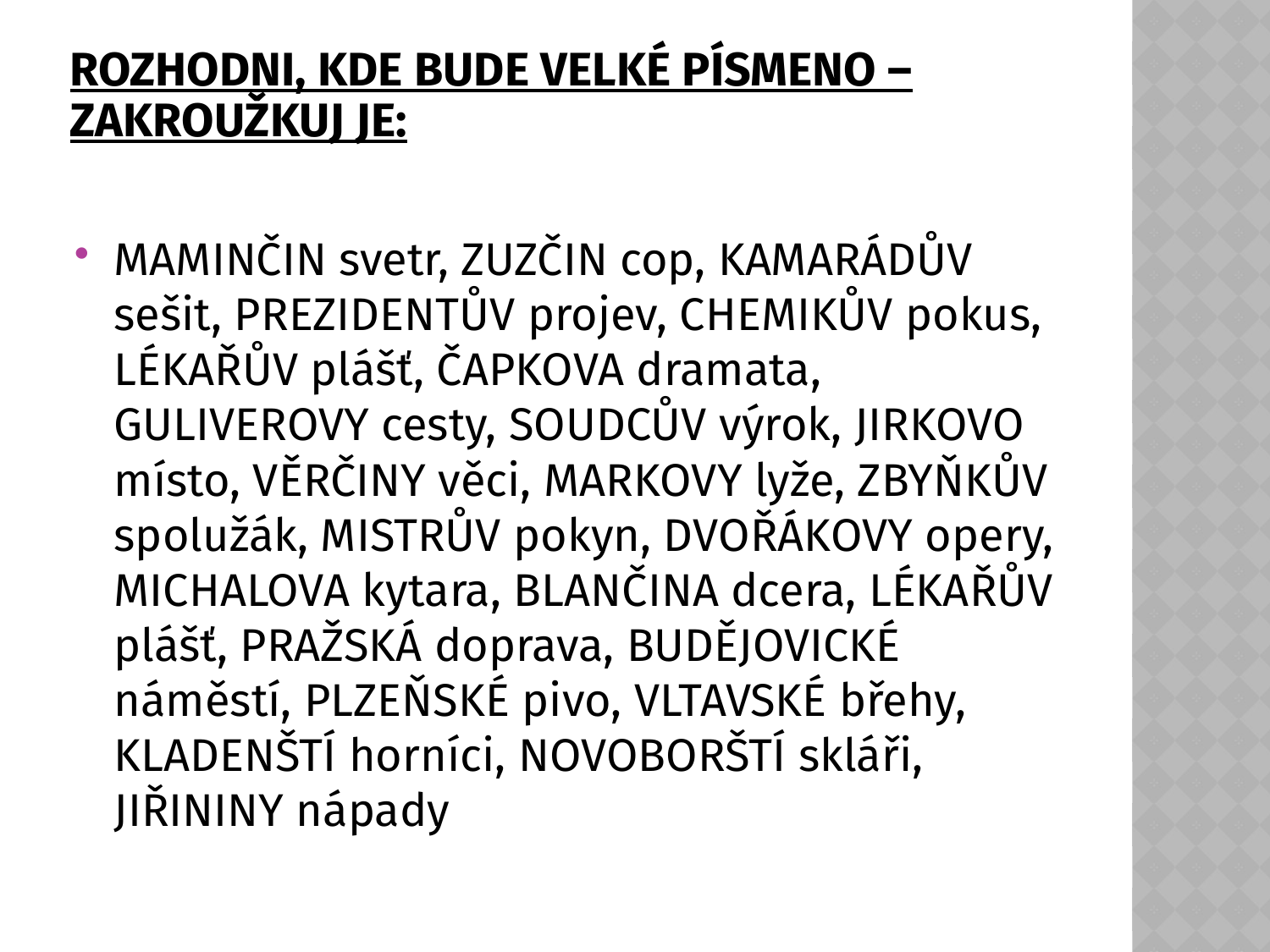

# Rozhodni, kde bude velké písmeno – zakroužkuj je:
MAMINČIN svetr, ZUZČIN cop, KAMARÁDŮV sešit, PREZIDENTŮV projev, CHEMIKŮV pokus, LÉKAŘŮV plášť, ČAPKOVA dramata, GULIVEROVY cesty, SOUDCŮV výrok, JIRKOVO místo, VĚRČINY věci, MARKOVY lyže, ZBYŇKŮV spolužák, MISTRŮV pokyn, DVOŘÁKOVY opery, MICHALOVA kytara, BLANČINA dcera, LÉKAŘŮV plášť, PRAŽSKÁ doprava, BUDĚJOVICKÉ náměstí, PLZEŇSKÉ pivo, VLTAVSKÉ břehy, KLADENŠTÍ horníci, NOVOBORŠTÍ skláři, JIŘININY nápady